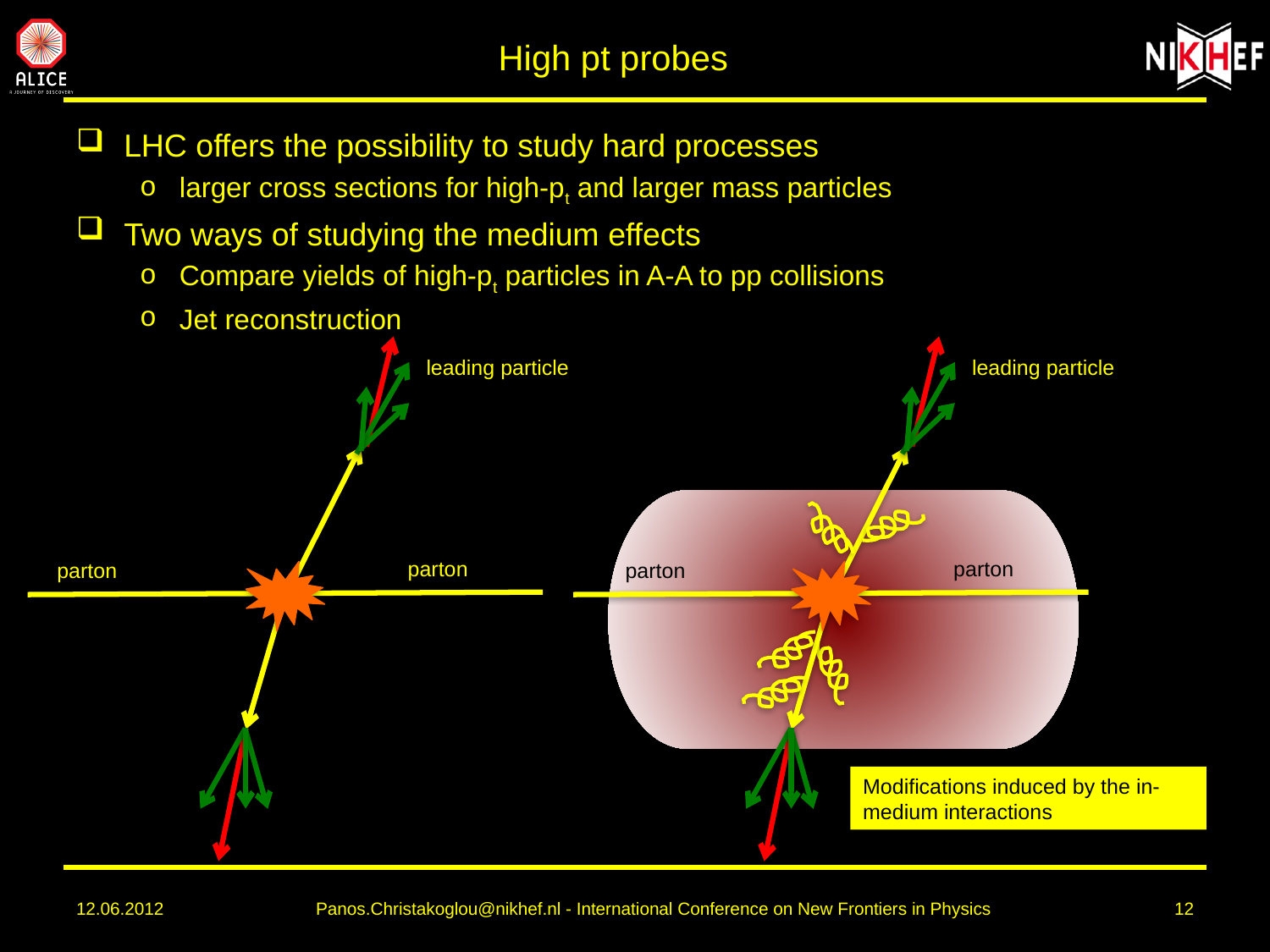

# High pt probes
LHC offers the possibility to study hard processes
larger cross sections for high-pt and larger mass particles
Two ways of studying the medium effects
Compare yields of high-pt particles in A-A to pp collisions
Jet reconstruction

leading particle
parton
parton

leading particle
parton
parton

Modifications induced by the in-medium interactions
12.06.2012
Panos.Christakoglou@nikhef.nl - International Conference on New Frontiers in Physics
12